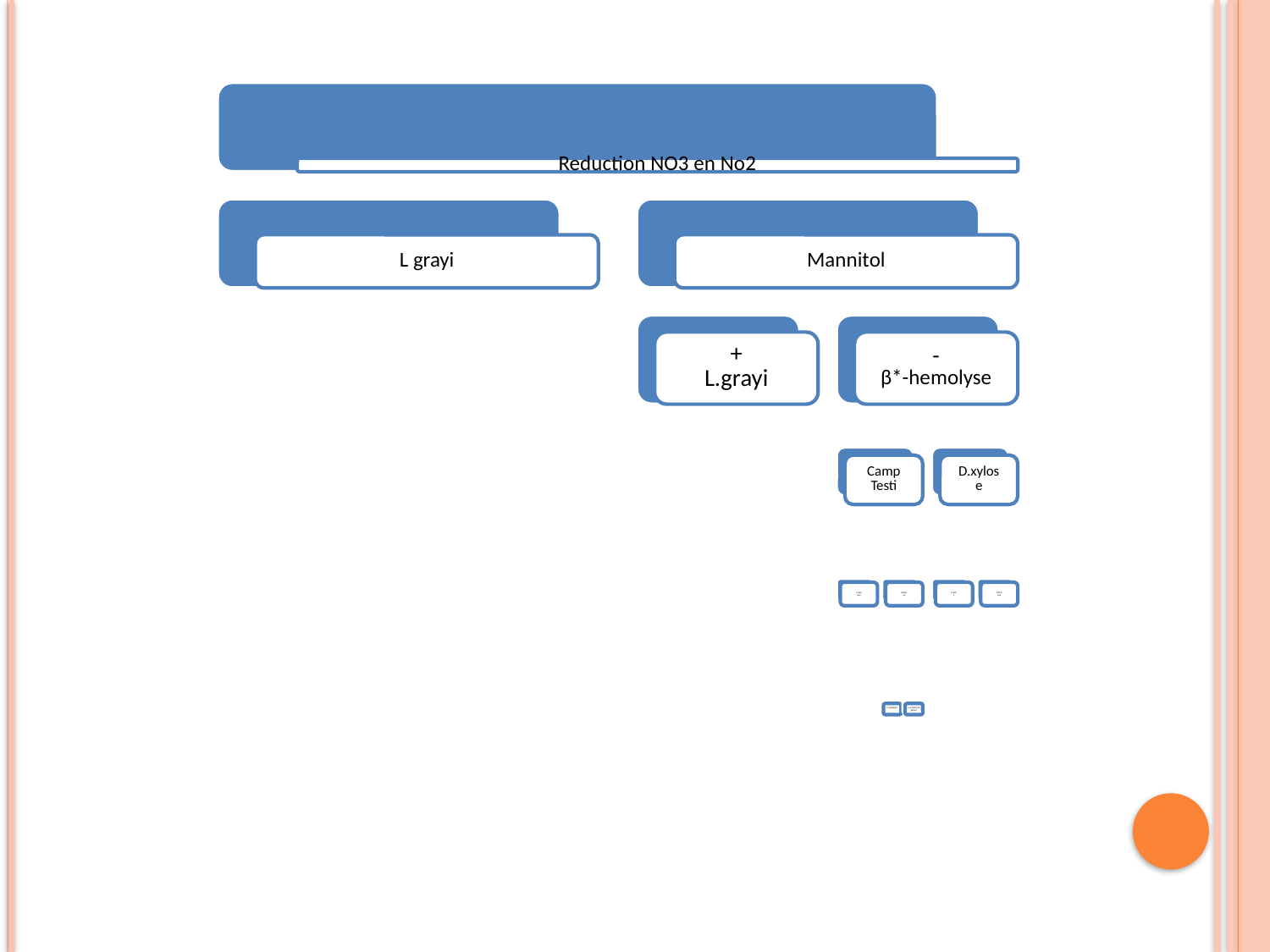

Reduction NO3 en No2
L grayi
Mannitol
+
L.grayi
β*-hemolyse
Camp Testi
D.xylose
L.ivanovii
d.xylose
L.wels
l.İnnocua
L.Seeligeri
L.monocytogenes